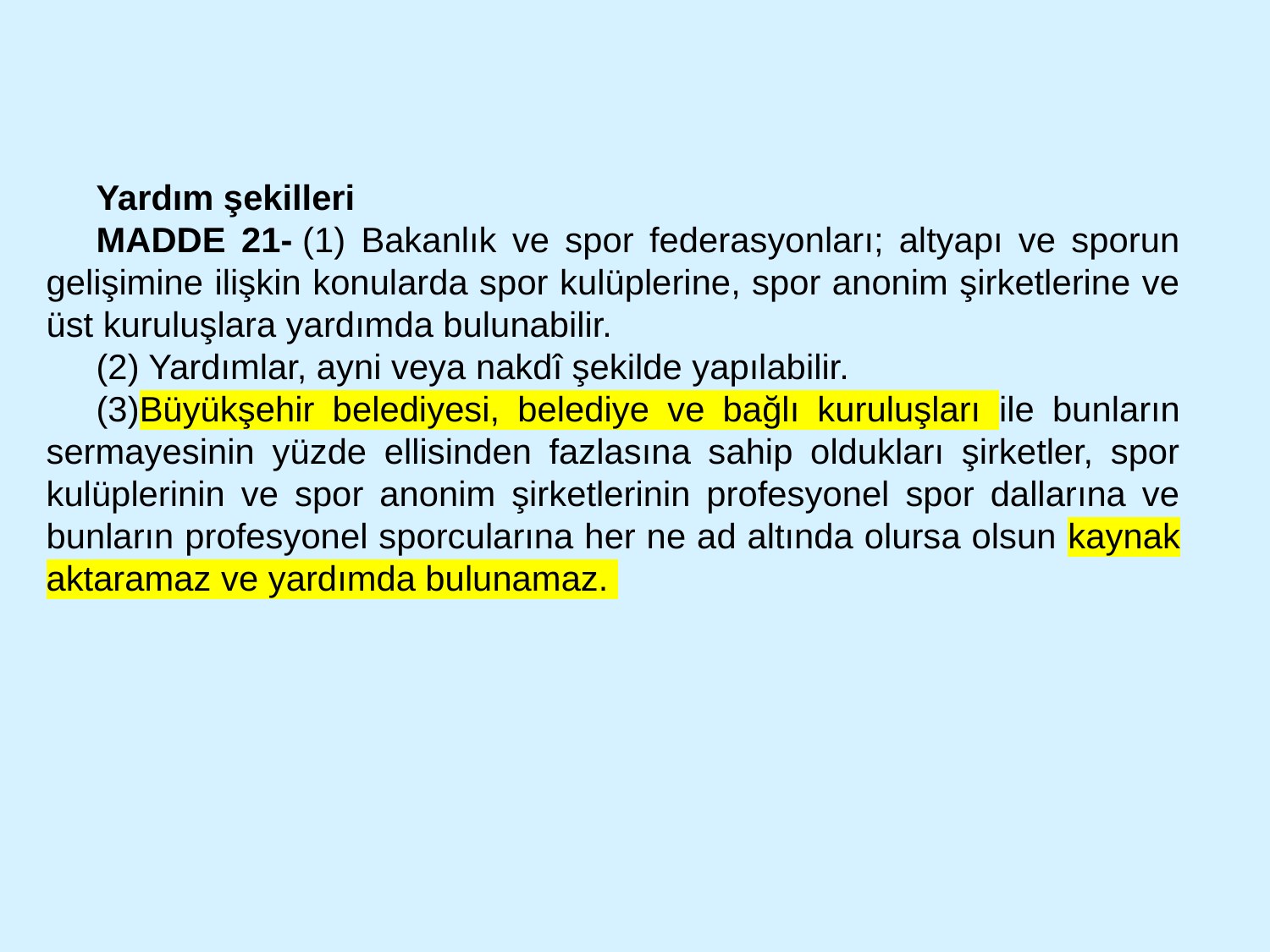

Yardım şekilleri
MADDE 21- (1) Bakanlık ve spor federasyonları; altyapı ve sporun gelişimine ilişkin konularda spor kulüplerine, spor anonim şirketlerine ve üst kuruluşlara yardımda bulunabilir.
(2) Yardımlar, ayni veya nakdî şekilde yapılabilir.
(3)Büyükşehir belediyesi, belediye ve bağlı kuruluşları ile bunların sermayesinin yüzde ellisinden fazlasına sahip oldukları şirketler, spor kulüplerinin ve spor anonim şirketlerinin profesyonel spor dallarına ve bunların profesyonel sporcularına her ne ad altında olursa olsun kaynak aktaramaz ve yardımda bulunamaz.